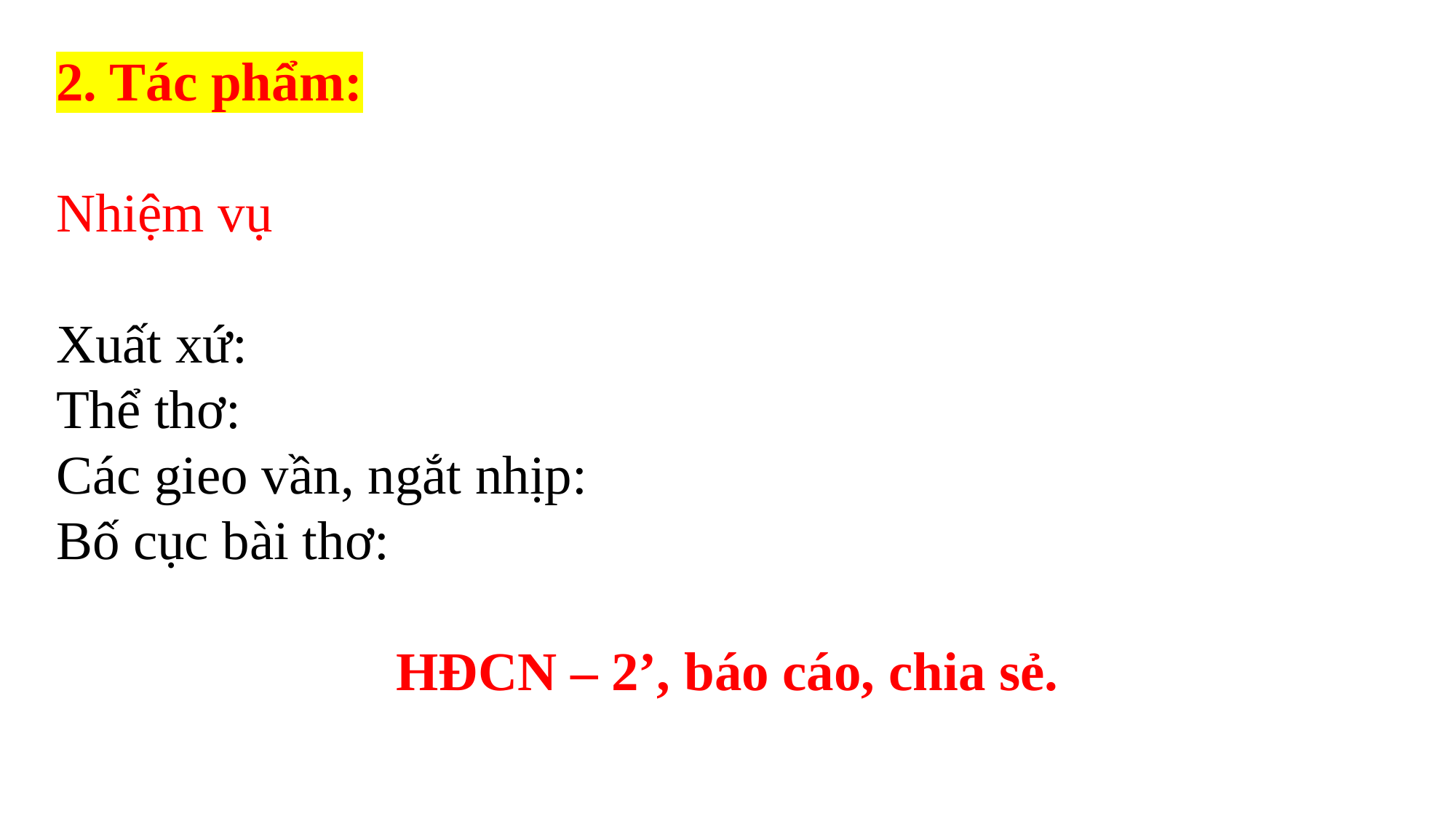

2. Tác phẩm:

Nhiệm vụ

Xuất xứ:
Thể thơ:
Các gieo vần, ngắt nhịp:
Bố cục bài thơ:

HĐCN – 2’, báo cáo, chia sẻ.